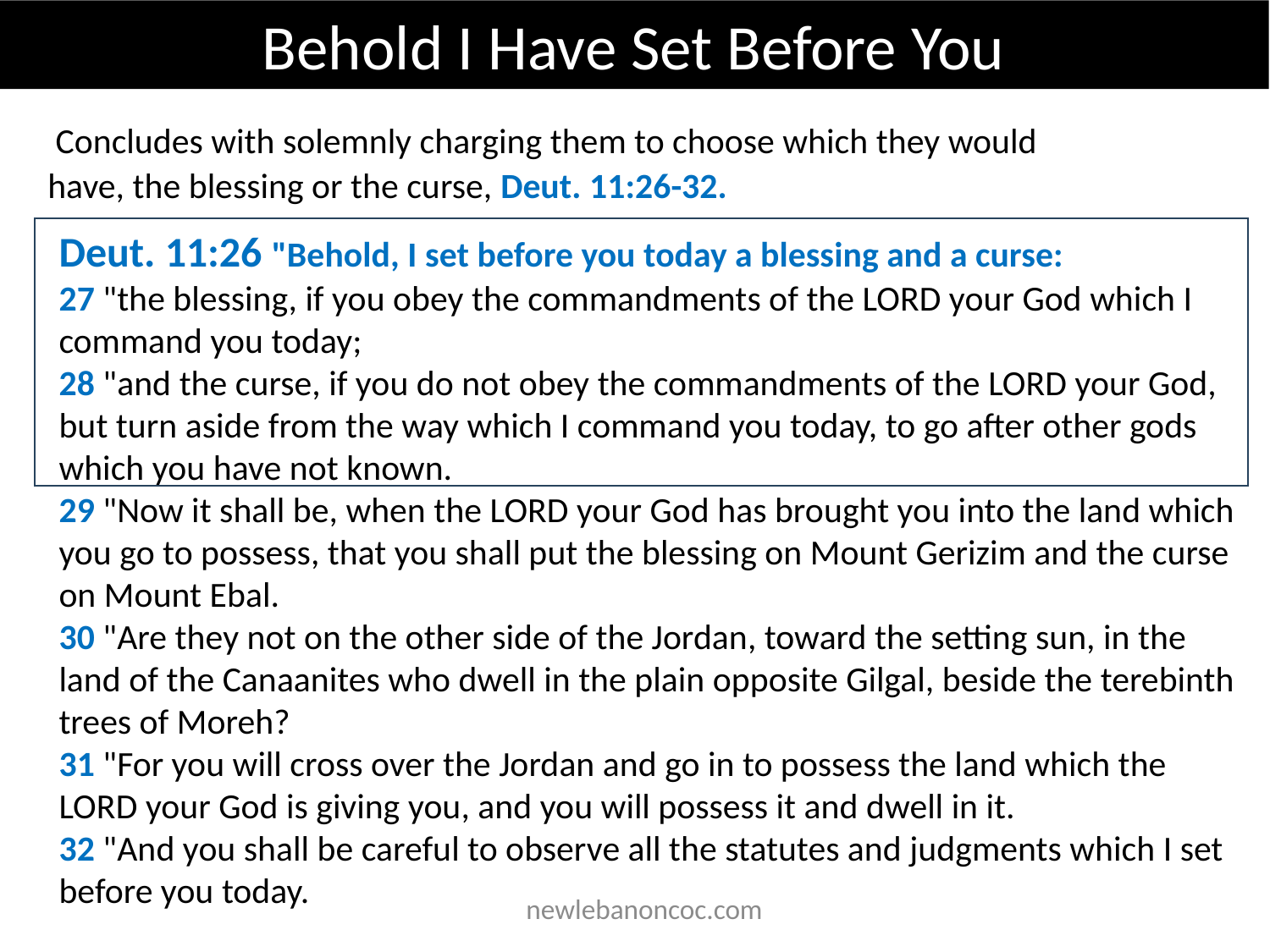

Behold I Have Set Before You
 Concludes with solemnly charging them to choose which they would have, the blessing or the curse, Deut. 11:26-32.

Deut. 11:26 "Behold, I set before you today a blessing and a curse:
27 "the blessing, if you obey the commandments of the LORD your God which I command you today;
28 "and the curse, if you do not obey the commandments of the LORD your God, but turn aside from the way which I command you today, to go after other gods which you have not known.
29 "Now it shall be, when the LORD your God has brought you into the land which you go to possess, that you shall put the blessing on Mount Gerizim and the curse on Mount Ebal.
30 "Are they not on the other side of the Jordan, toward the setting sun, in the land of the Canaanites who dwell in the plain opposite Gilgal, beside the terebinth trees of Moreh?
31 "For you will cross over the Jordan and go in to possess the land which the LORD your God is giving you, and you will possess it and dwell in it.
32 "And you shall be careful to observe all the statutes and judgments which I set before you today.

   newlebanoncoc.com